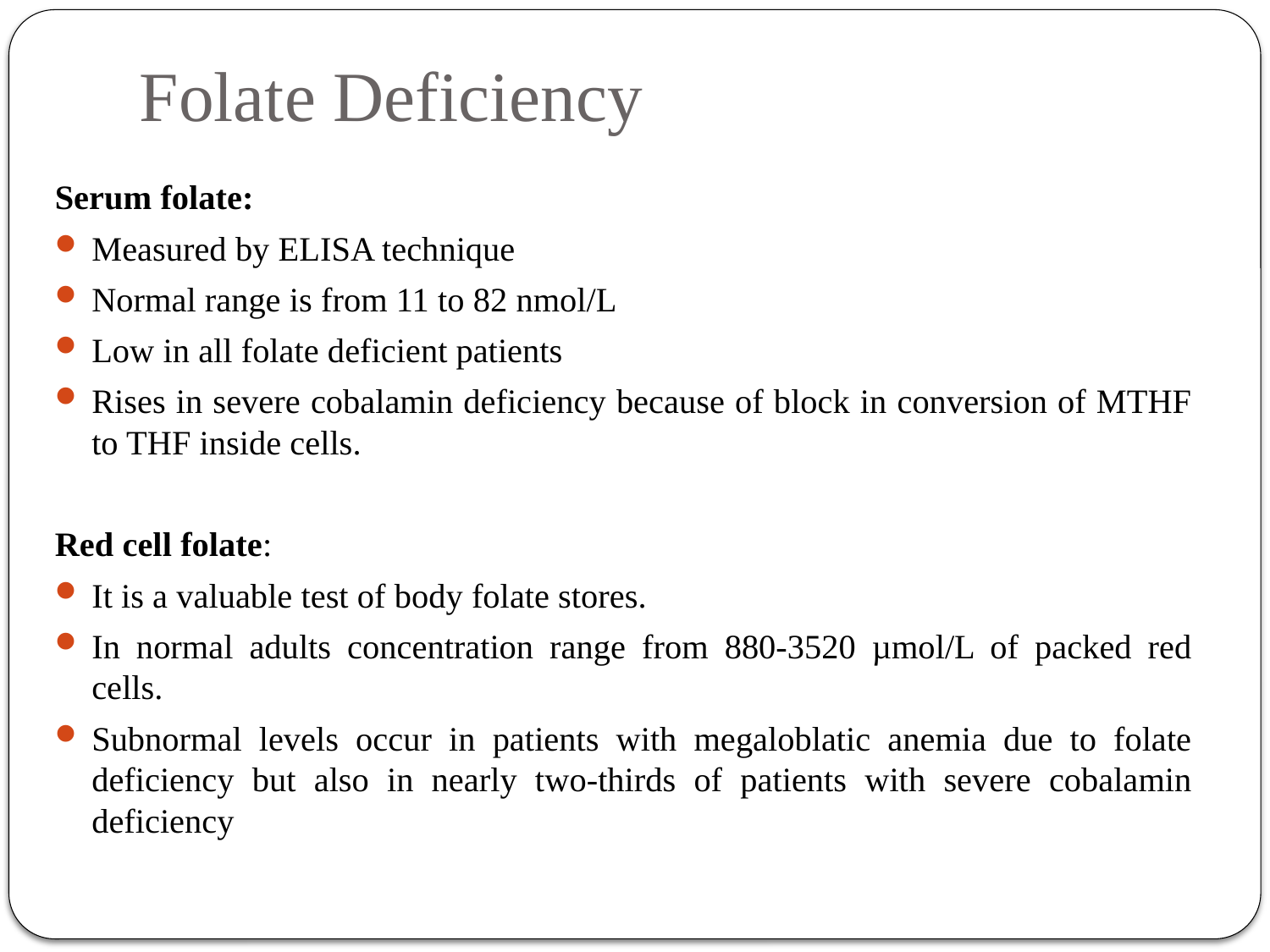

# Folate Deficiency
Serum folate:
Measured by ELISA technique
Normal range is from 11 to 82 nmol/L
Low in all folate deficient patients
Rises in severe cobalamin deficiency because of block in conversion of MTHF to THF inside cells.

Red cell folate:
It is a valuable test of body folate stores.
In normal adults concentration range from 880-3520 µmol/L of packed red cells.
Subnormal levels occur in patients with megaloblatic anemia due to folate deficiency but also in nearly two-thirds of patients with severe cobalamin deficiency